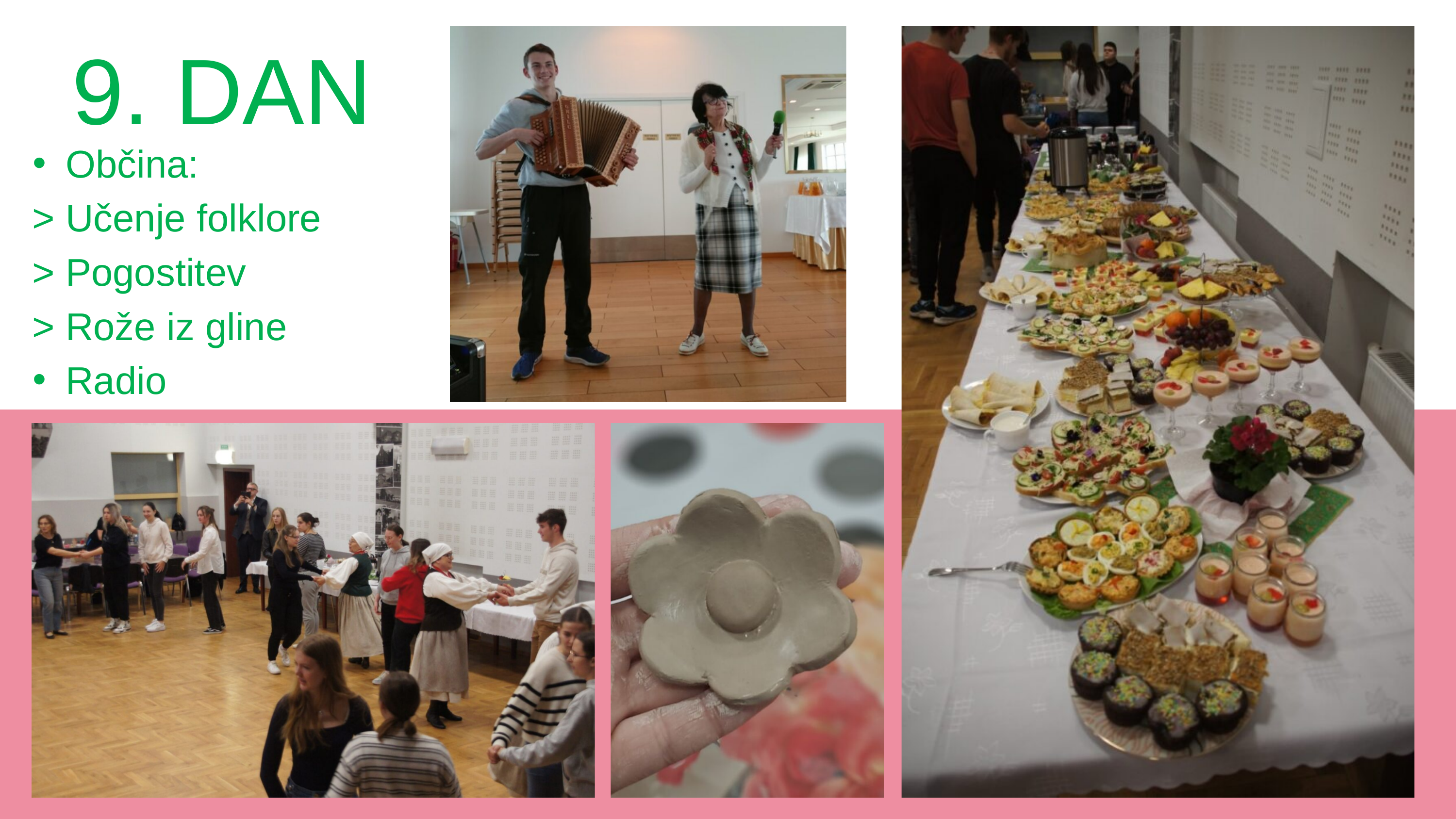

9. DAN

Občina:
   > Učenje folklore
   > Pogostitev
   > Rože iz gline
Radio